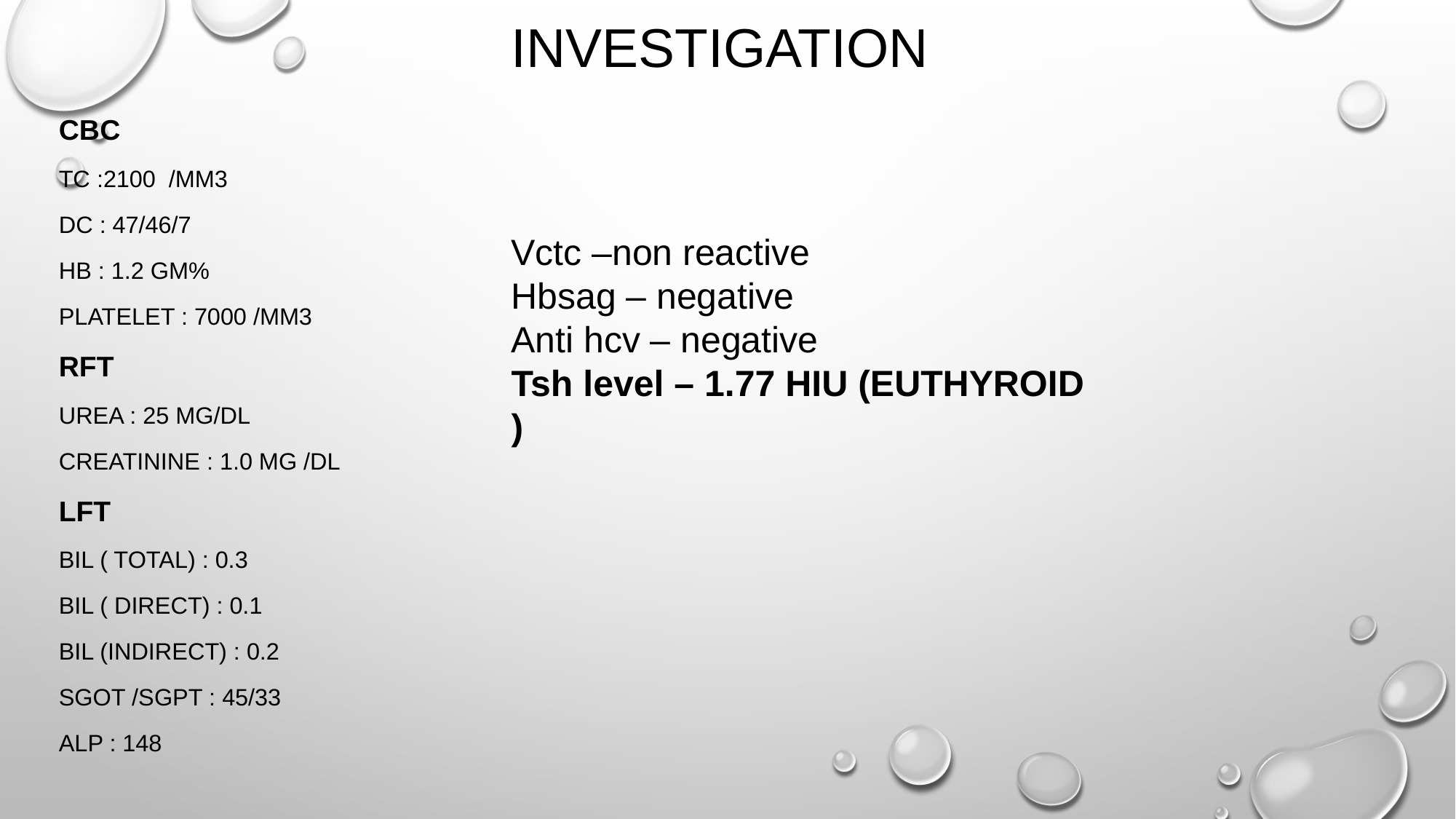

# Investigation
Cbc
Tc :2100  /mm3
Dc : 47/46/7
Hb : 1.2 gm%
Platelet : 7000 /mm3
Rft
Urea : 25 mg/dl
Creatinine : 1.0 mg /dl
Lft
Bil ( total) : 0.3
Bil ( direct) : 0.1
Bil (indirect) : 0.2
Sgot /sgpt : 45/33
Alp : 148
Vctc –non reactive
Hbsag – negative
Anti hcv – negative
Tsh level – 1.77 HIU (EUTHYROID )